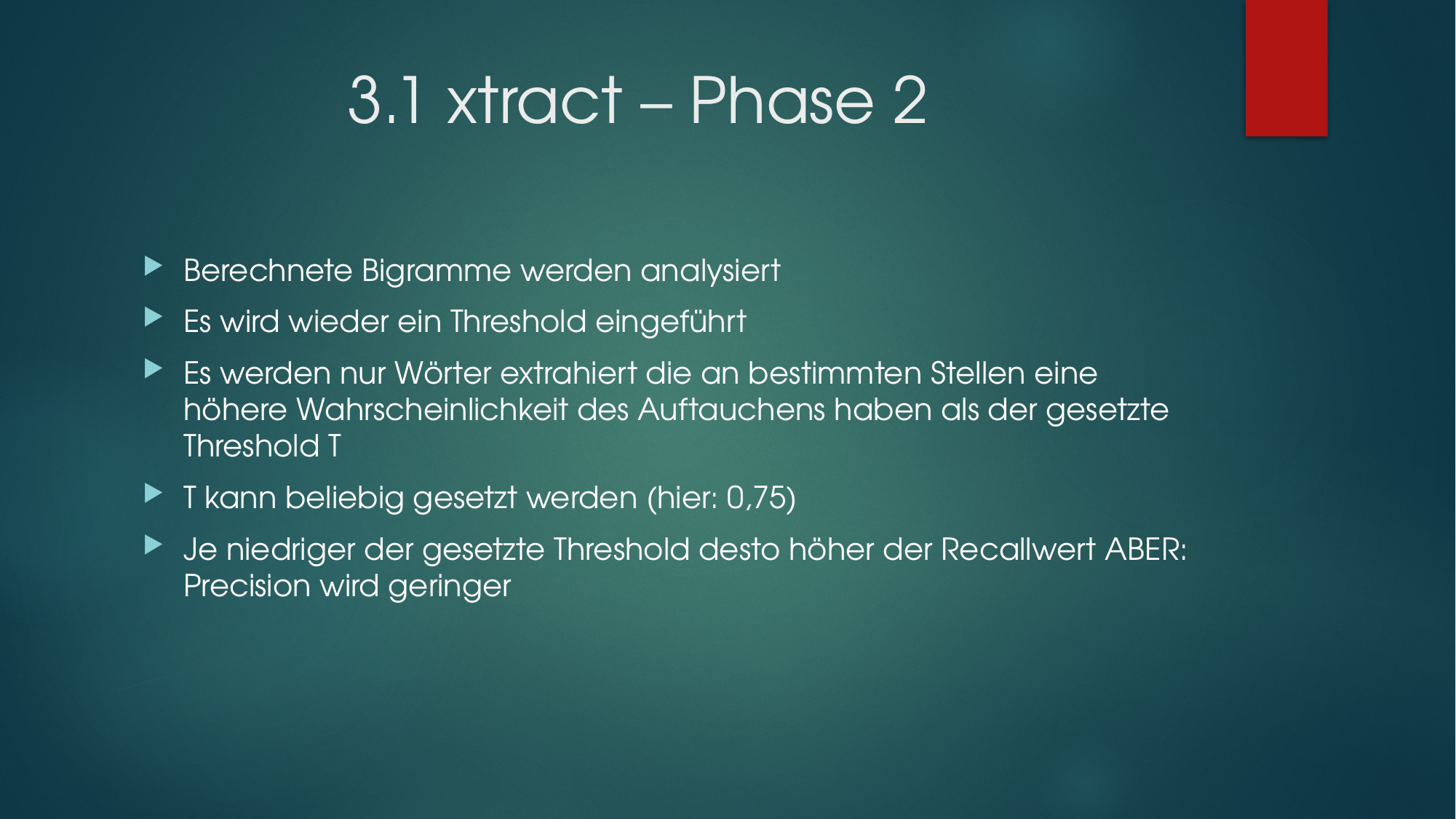

# 3.1 xtract – Phase 2
Berechnete Bigramme werden analysiert
Es wird wieder ein Threshold eingeführt
Es werden nur Wörter extrahiert die an bestimmten Stellen eine höhere Wahrscheinlichkeit des Auftauchens haben als der gesetzte Threshold T
T kann beliebig gesetzt werden (hier: 0,75)
Je niedriger der gesetzte Threshold desto höher der Recallwert ABER: Precision wird geringer